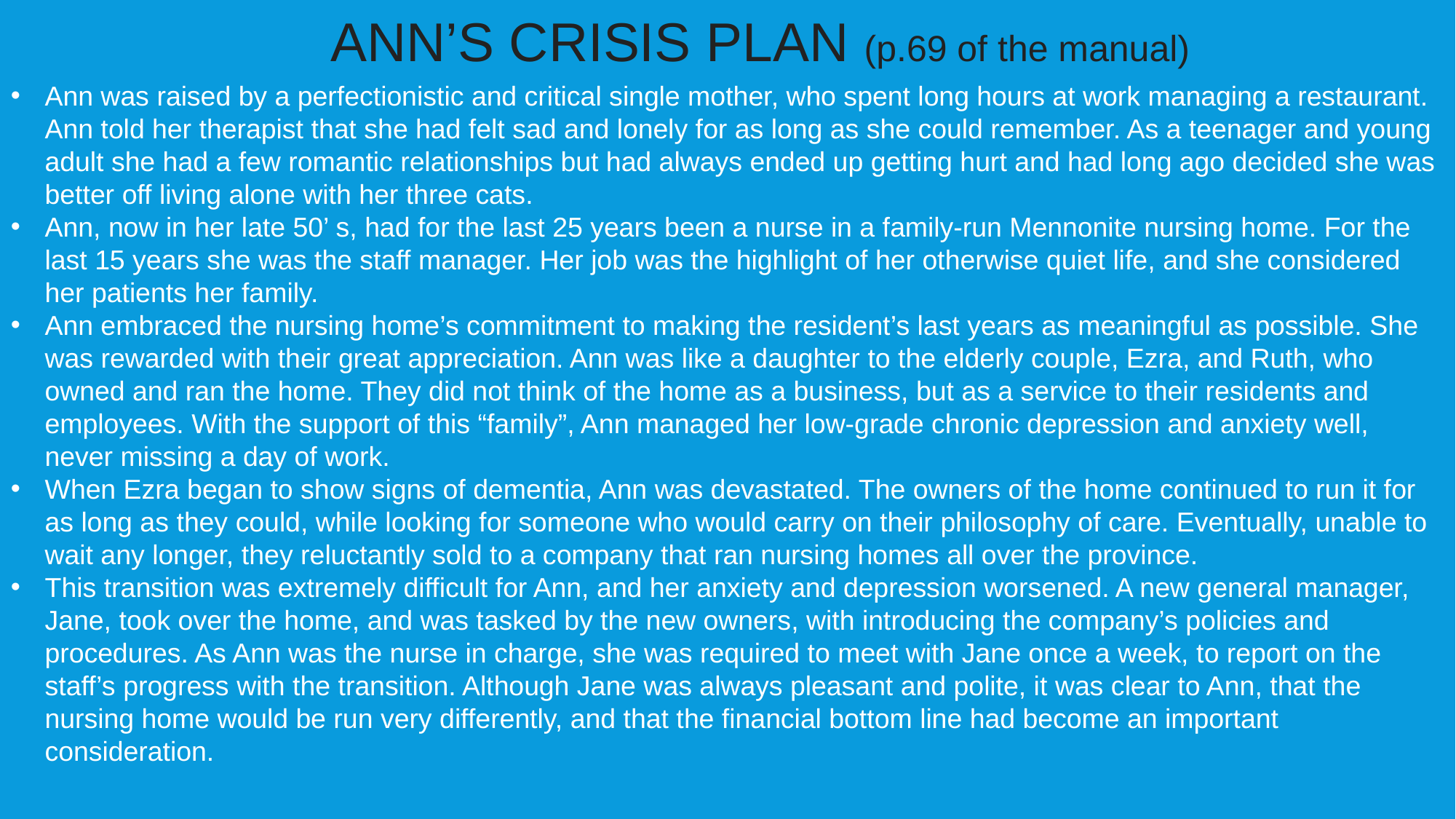

ANN’S CRISIS PLAN (p.69 of the manual)
Ann was raised by a perfectionistic and critical single mother, who spent long hours at work managing a restaurant. Ann told her therapist that she had felt sad and lonely for as long as she could remember. As a teenager and young adult she had a few romantic relationships but had always ended up getting hurt and had long ago decided she was better off living alone with her three cats.
Ann, now in her late 50’ s, had for the last 25 years been a nurse in a family-run Mennonite nursing home. For the last 15 years she was the staff manager. Her job was the highlight of her otherwise quiet life, and she considered her patients her family.
Ann embraced the nursing home’s commitment to making the resident’s last years as meaningful as possible. She was rewarded with their great appreciation. Ann was like a daughter to the elderly couple, Ezra, and Ruth, who owned and ran the home. They did not think of the home as a business, but as a service to their residents and employees. With the support of this “family”, Ann managed her low-grade chronic depression and anxiety well, never missing a day of work.
When Ezra began to show signs of dementia, Ann was devastated. The owners of the home continued to run it for as long as they could, while looking for someone who would carry on their philosophy of care. Eventually, unable to wait any longer, they reluctantly sold to a company that ran nursing homes all over the province.
This transition was extremely difficult for Ann, and her anxiety and depression worsened. A new general manager, Jane, took over the home, and was tasked by the new owners, with introducing the company’s policies and procedures. As Ann was the nurse in charge, she was required to meet with Jane once a week, to report on the staff’s progress with the transition. Although Jane was always pleasant and polite, it was clear to Ann, that the nursing home would be run very differently, and that the financial bottom line had become an important consideration.